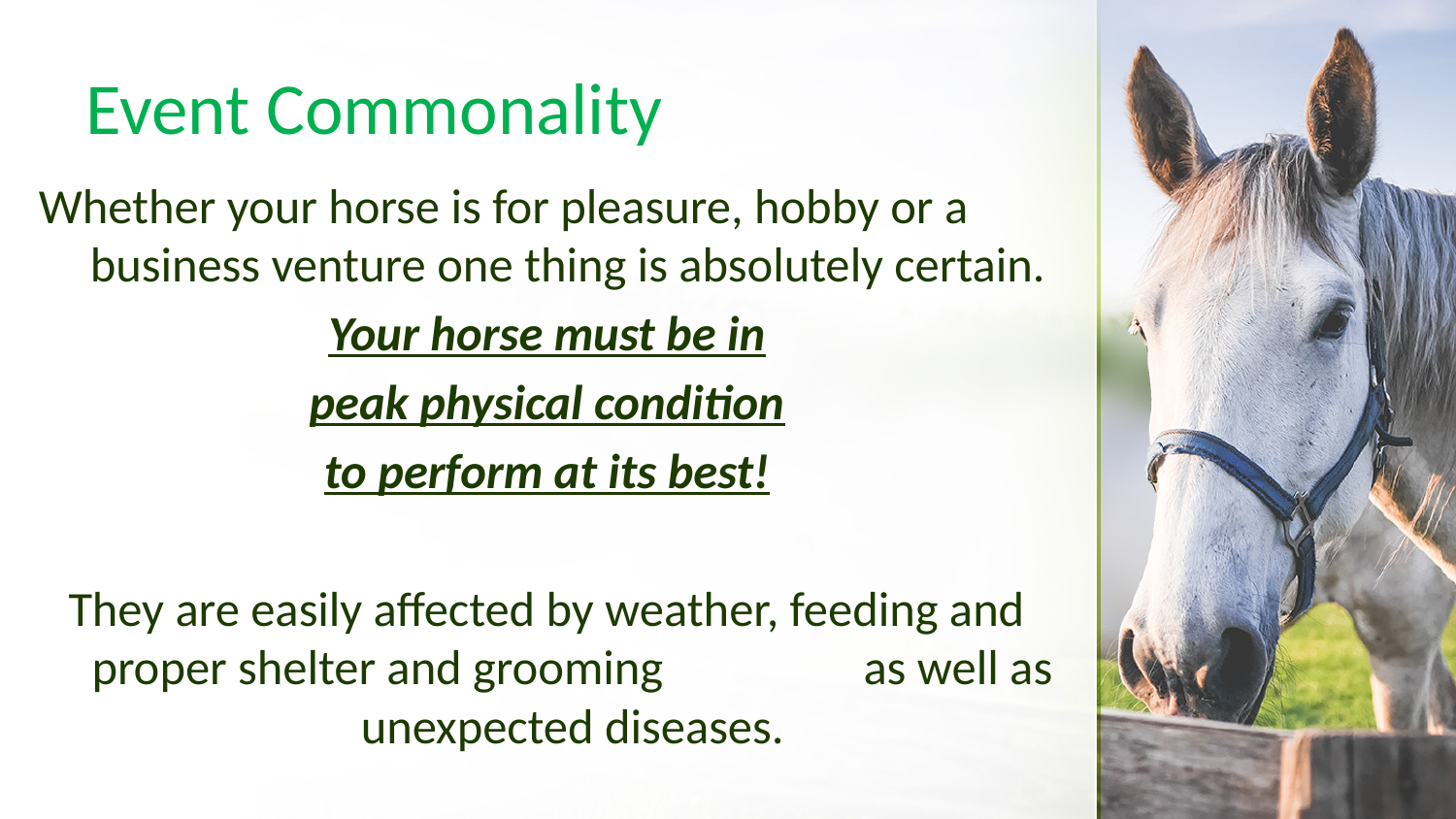

# Event Commonality
Whether your horse is for pleasure, hobby or a business venture one thing is absolutely certain.
Your horse must be in
peak physical condition
to perform at its best!

They are easily affected by weather, feeding and proper shelter and grooming                  as well as unexpected diseases.